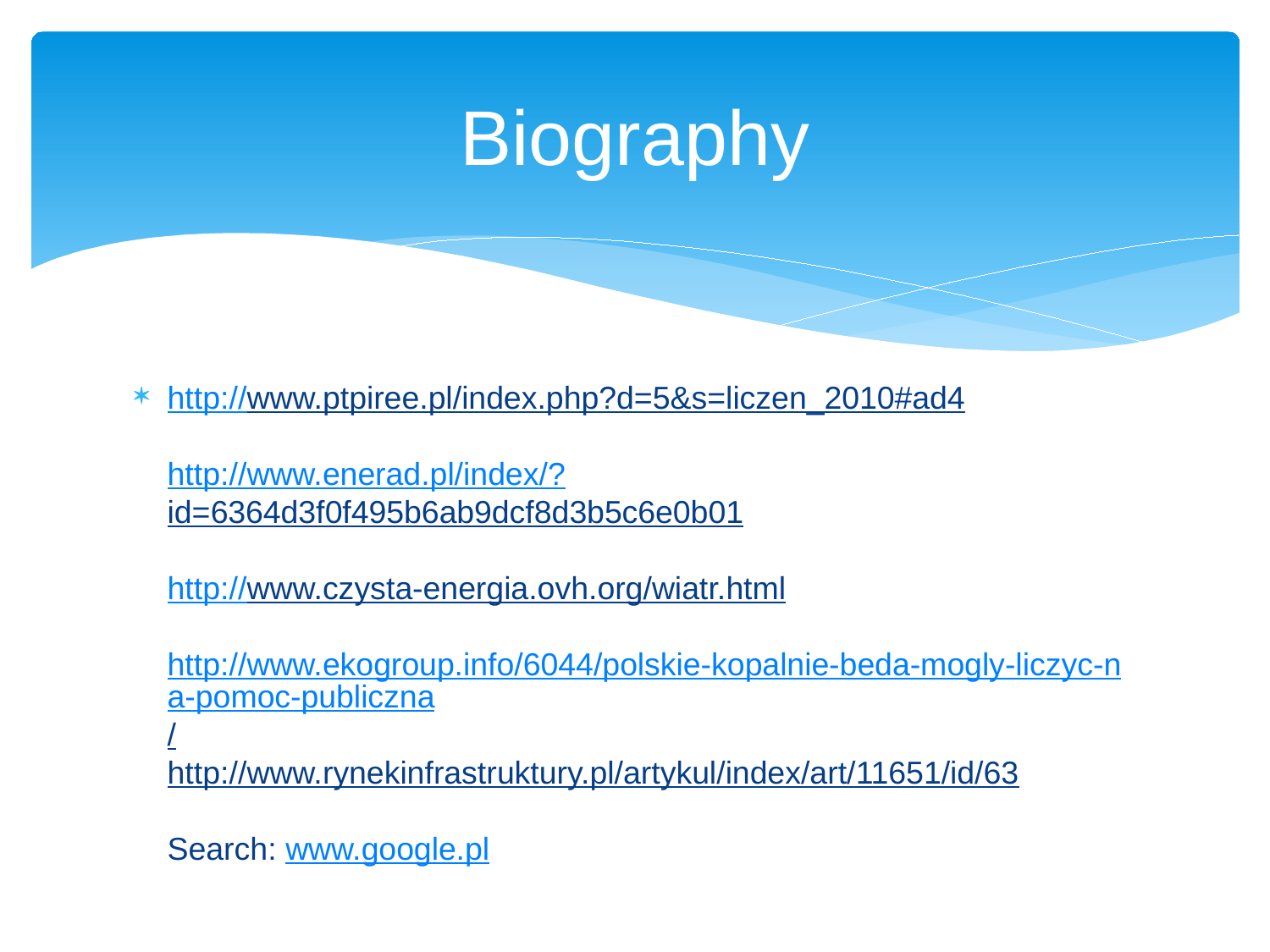

# Biography
http://www.ptpiree.pl/index.php?d=5&s=liczen_2010#ad4
http://www.enerad.pl/index/?id=6364d3f0f495b6ab9dcf8d3b5c6e0b01
http://www.czysta-energia.ovh.org/wiatr.html
http://www.ekogroup.info/6044/polskie-kopalnie-beda-mogly-liczyc-na-pomoc-publiczna/
http://www.rynekinfrastruktury.pl/artykul/index/art/11651/id/63
Search: www.google.pl